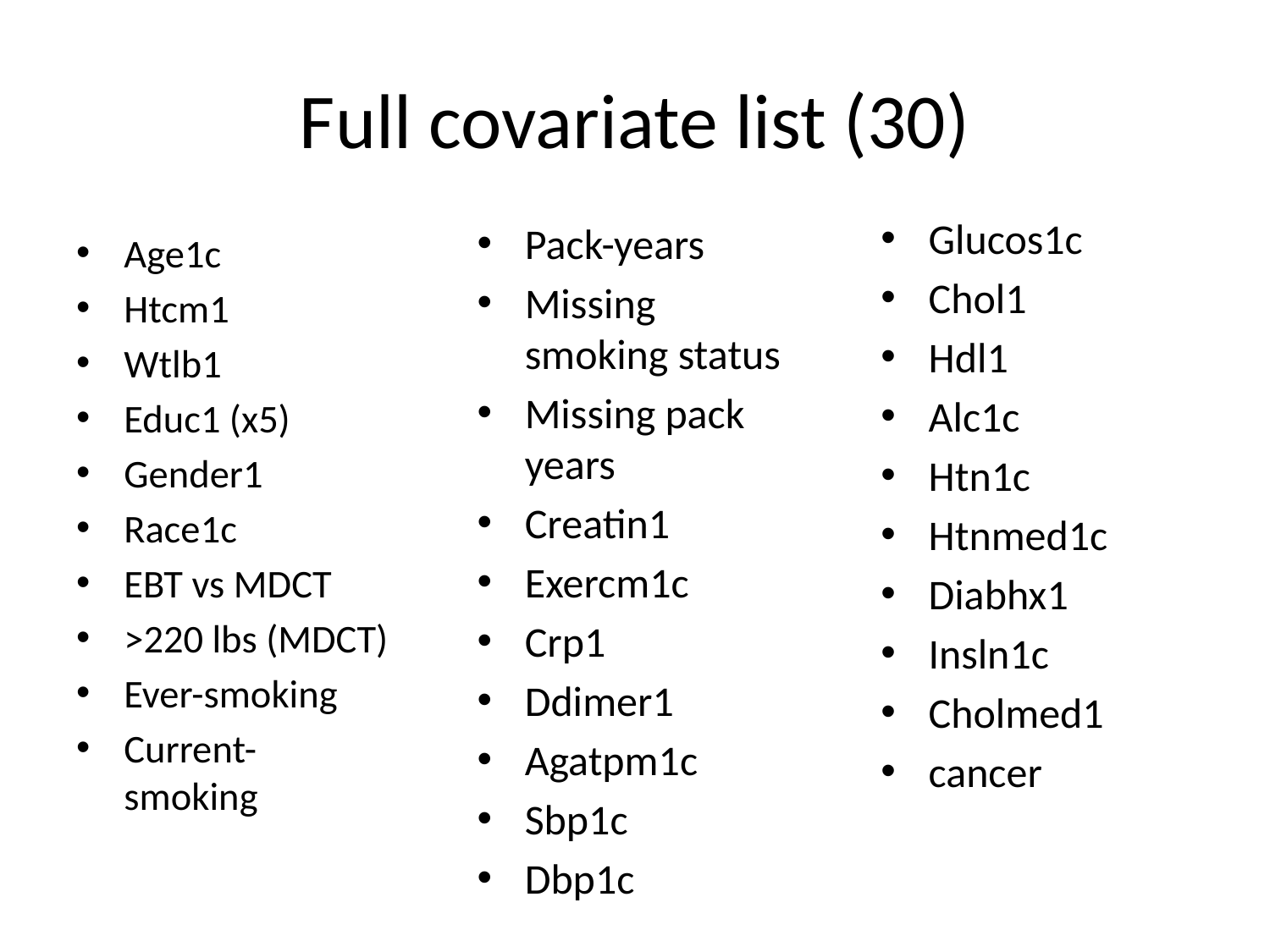

# Full covariate list (30)
Glucos1c
Chol1
Hdl1
Alc1c
Htn1c
Htnmed1c
Diabhx1
Insln1c
Cholmed1
cancer
Pack-years
Missing smoking status
Missing pack years
Creatin1
Exercm1c
Crp1
Ddimer1
Agatpm1c
Sbp1c
Dbp1c
Age1c
Htcm1
Wtlb1
Educ1 (x5)
Gender1
Race1c
EBT vs MDCT
>220 lbs (MDCT)
Ever-smoking
Current-smoking